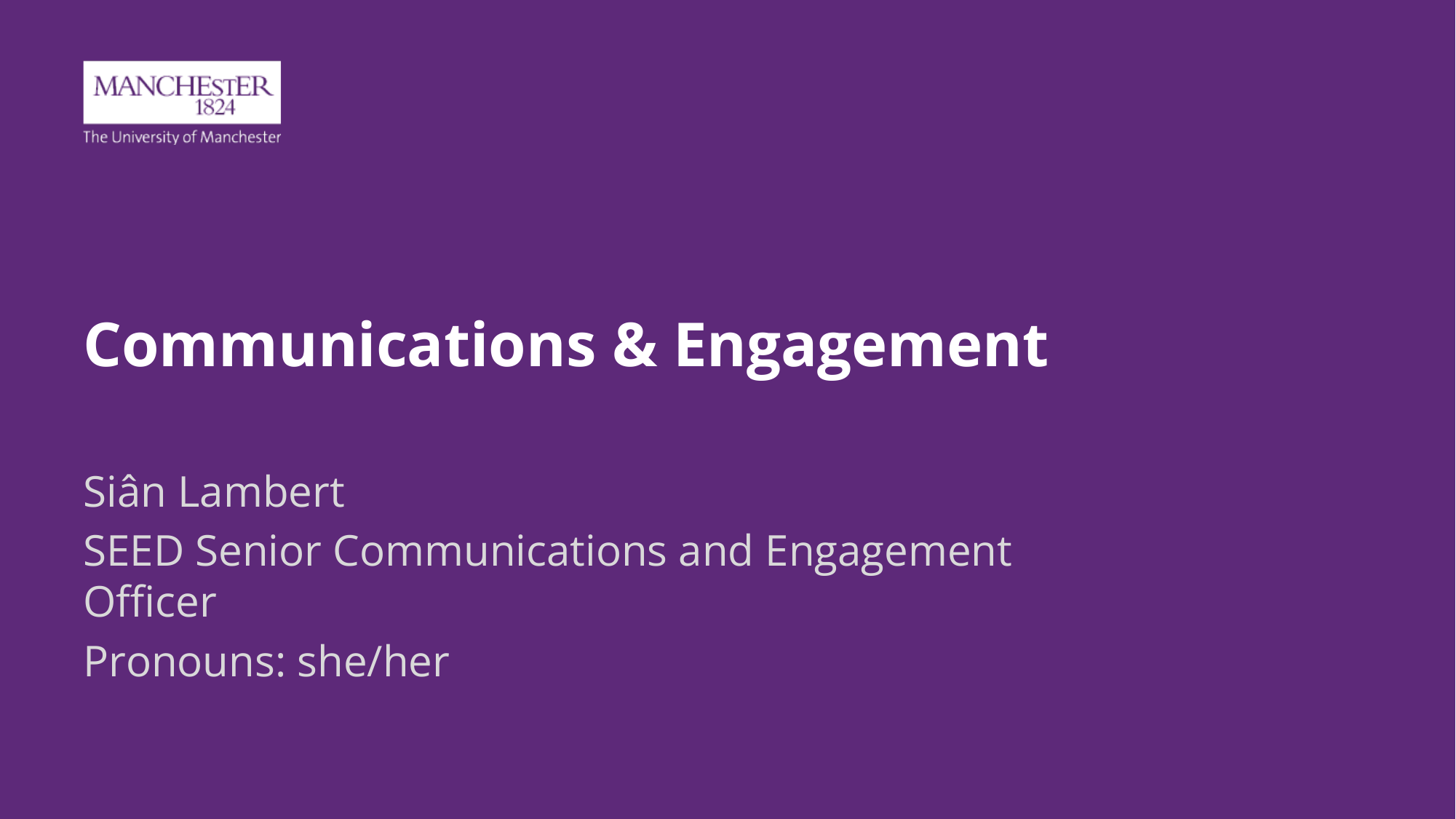

# Communications & Engagement
Siân Lambert
SEED Senior Communications and Engagement Officer
Pronouns: she/her